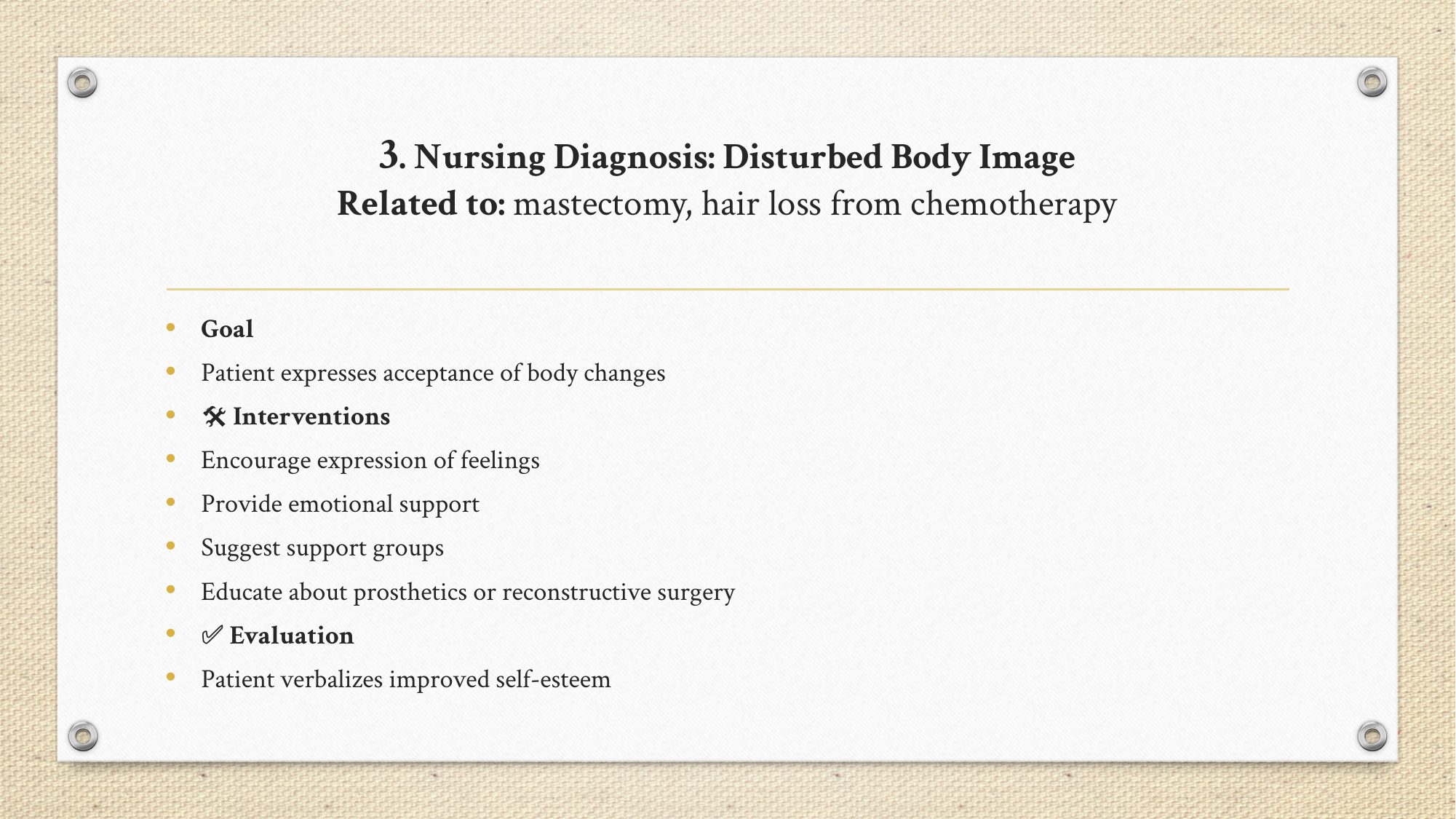

# 3. Nursing Diagnosis: Disturbed Body Image Related to: mastectomy, hair loss from chemotherapy
Goal
Patient expresses acceptance of body changes
🛠️ Interventions
Encourage expression of feelings
Provide emotional support
Suggest support groups
Educate about prosthetics or reconstructive surgery
✅ Evaluation
Patient verbalizes improved self-esteem